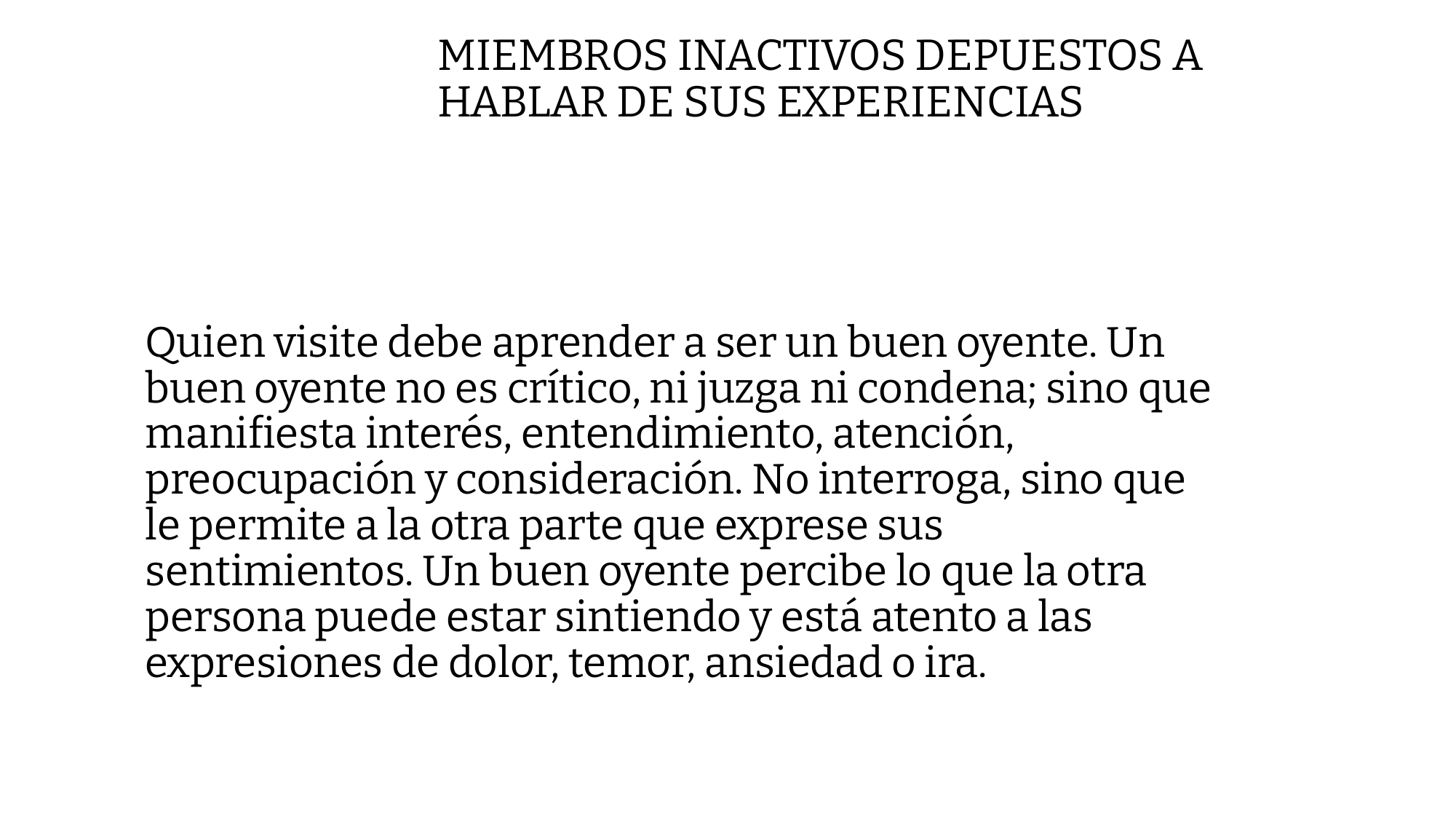

# miembros inactivos depuestos a hablar de sus experiencias
Quien visite debe aprender a ser un buen oyente. Un buen oyente no es crítico, ni juzga ni condena; sino que manifiesta interés, entendimiento, atención, preocupación y consideración. No interroga, sino que le permite a la otra parte que exprese sus sentimientos. Un buen oyente percibe lo que la otra persona puede estar sintiendo y está atento a las expresiones de dolor, temor, ansiedad o ira.